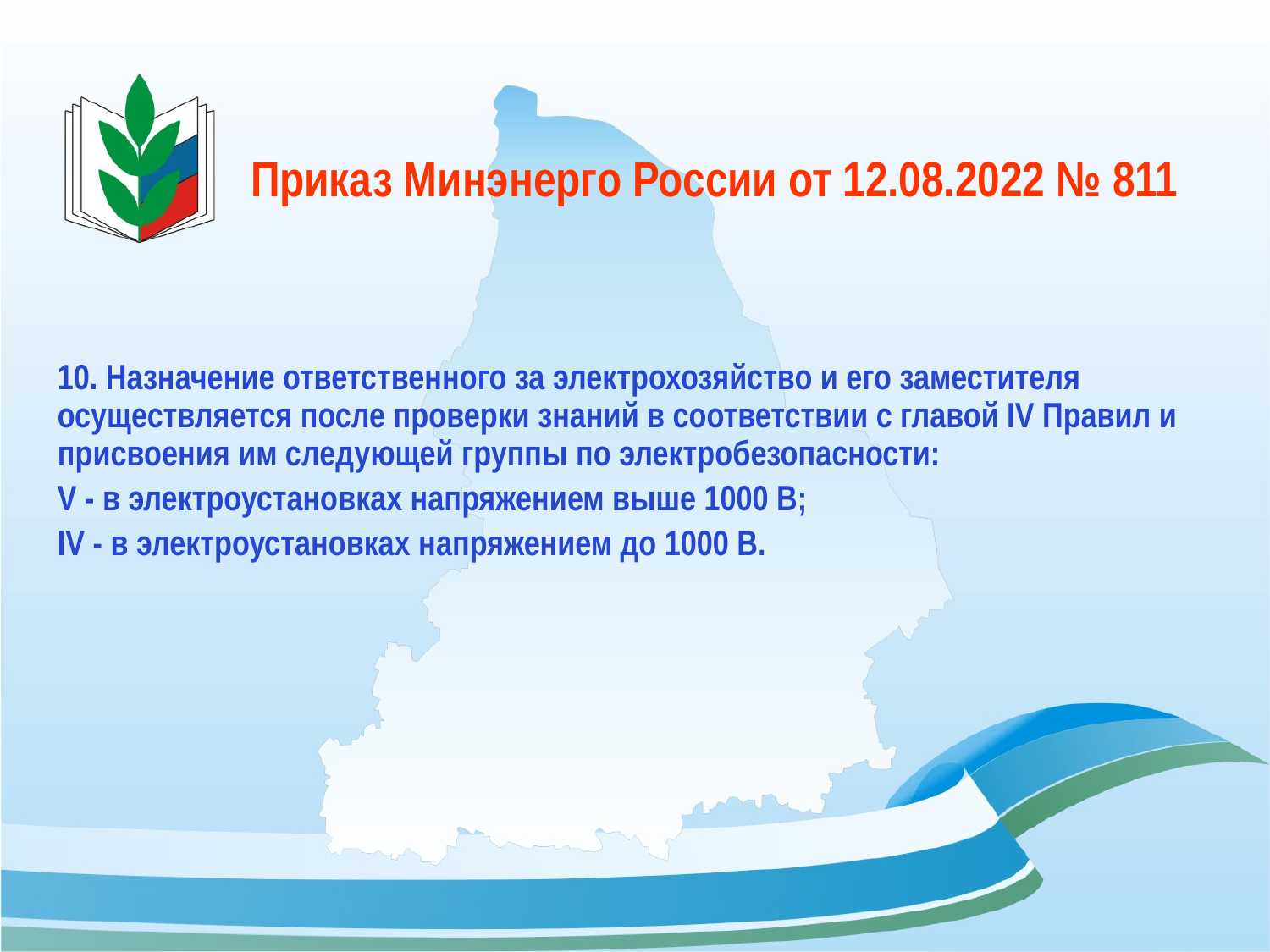

# Приказ Минэнерго России от 12.08.2022 № 811
10. Назначение ответственного за электрохозяйство и его заместителя осуществляется после проверки знаний в соответствии с главой IV Правил и присвоения им следующей группы по электробезопасности:
V - в электроустановках напряжением выше 1000 В;
IV - в электроустановках напряжением до 1000 В.